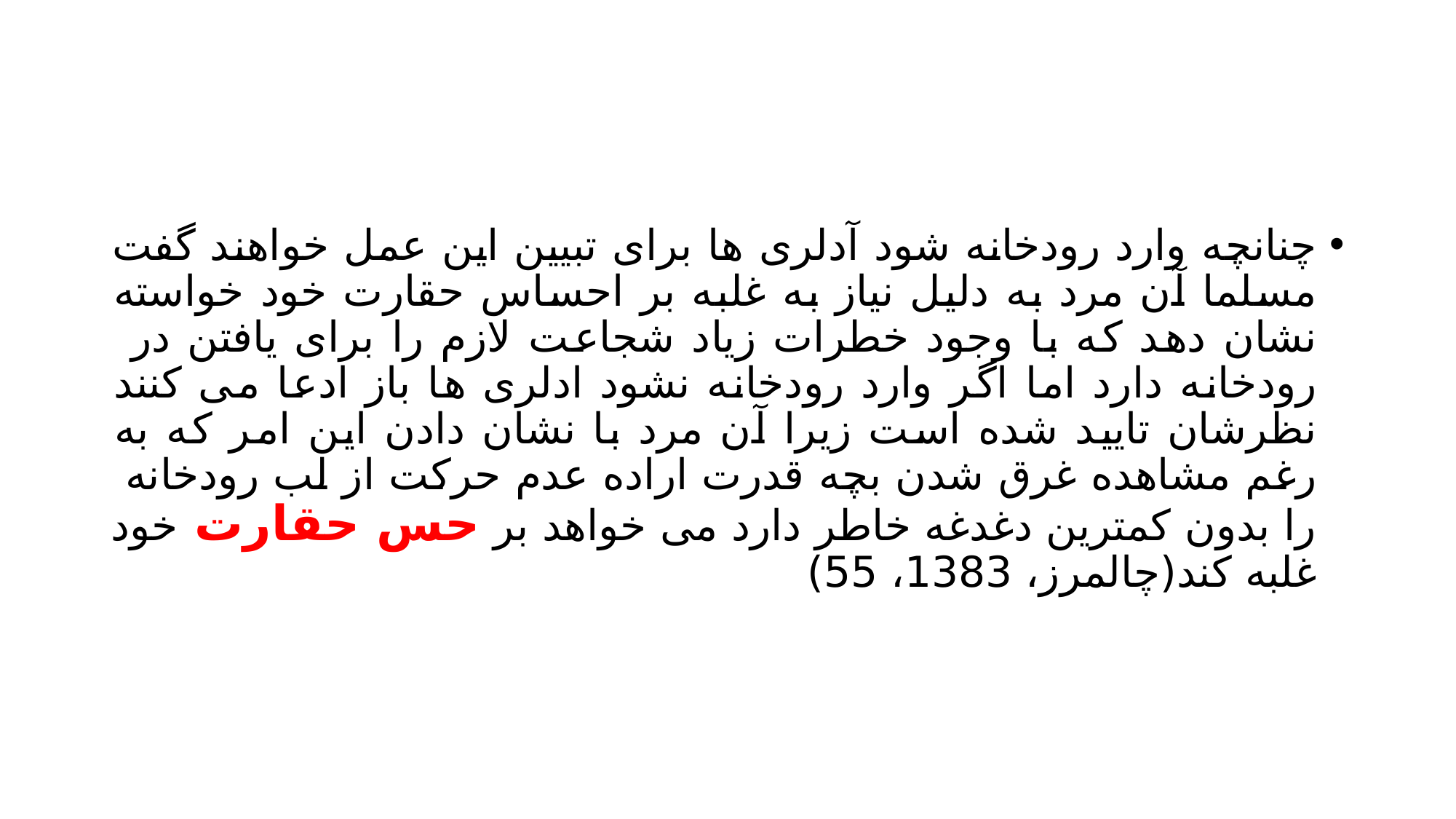

#
چنانچه وارد رودخانه شود آدلری ها برای تبیین این عمل خواهند گفت مسلما آن مرد به دلیل نیاز به غلبه بر احساس حقارت خود خواسته نشان دهد که با وجود خطرات زیاد شجاعت لازم را برای یافتن در  رودخانه دارد اما اگر وارد رودخانه نشود ادلری ها باز ادعا می کنند نظرشان تایید شده است زیرا آن مرد با نشان دادن این امر که به رغم مشاهده غرق شدن بچه قدرت اراده عدم حرکت از لب رودخانه  را بدون کمترین دغدغه خاطر دارد می خواهد بر حس حقارت خود غلبه کند(چالمرز، 1383، 55)